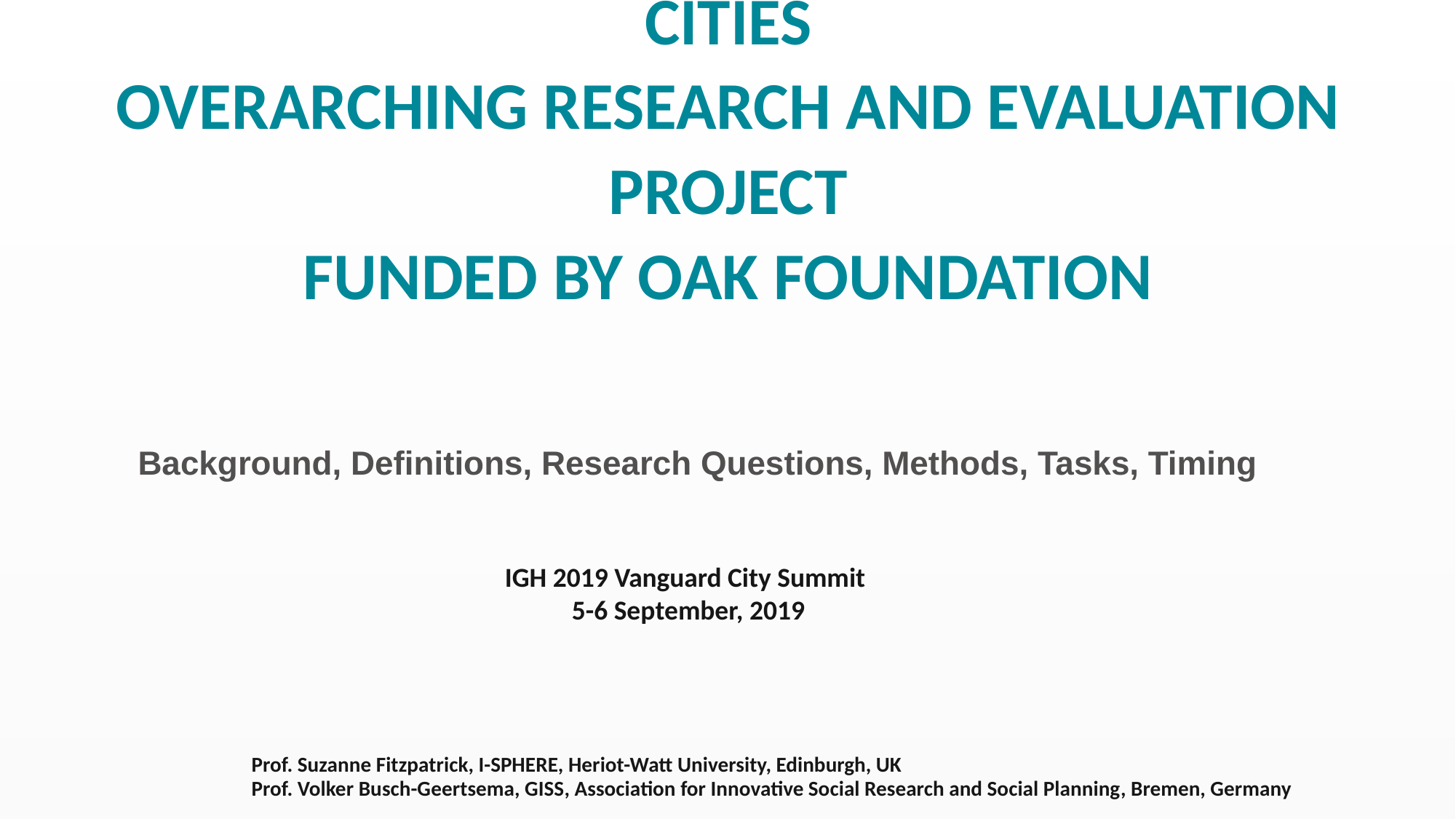

# Ending Street Homelessness in Vanguard Cities Overarching Research and Evaluation Project funded by OAK Foundation
Background, Definitions, Research Questions, Methods, Tasks, Timing
IGH 2019 Vanguard City Summit
5-6 September, 2019
Prof. Suzanne Fitzpatrick, I-SPHERE, Heriot-Watt University, Edinburgh, UK
Prof. Volker Busch-Geertsema, GISS, Association for Innovative Social Research and Social Planning, Bremen, Germany